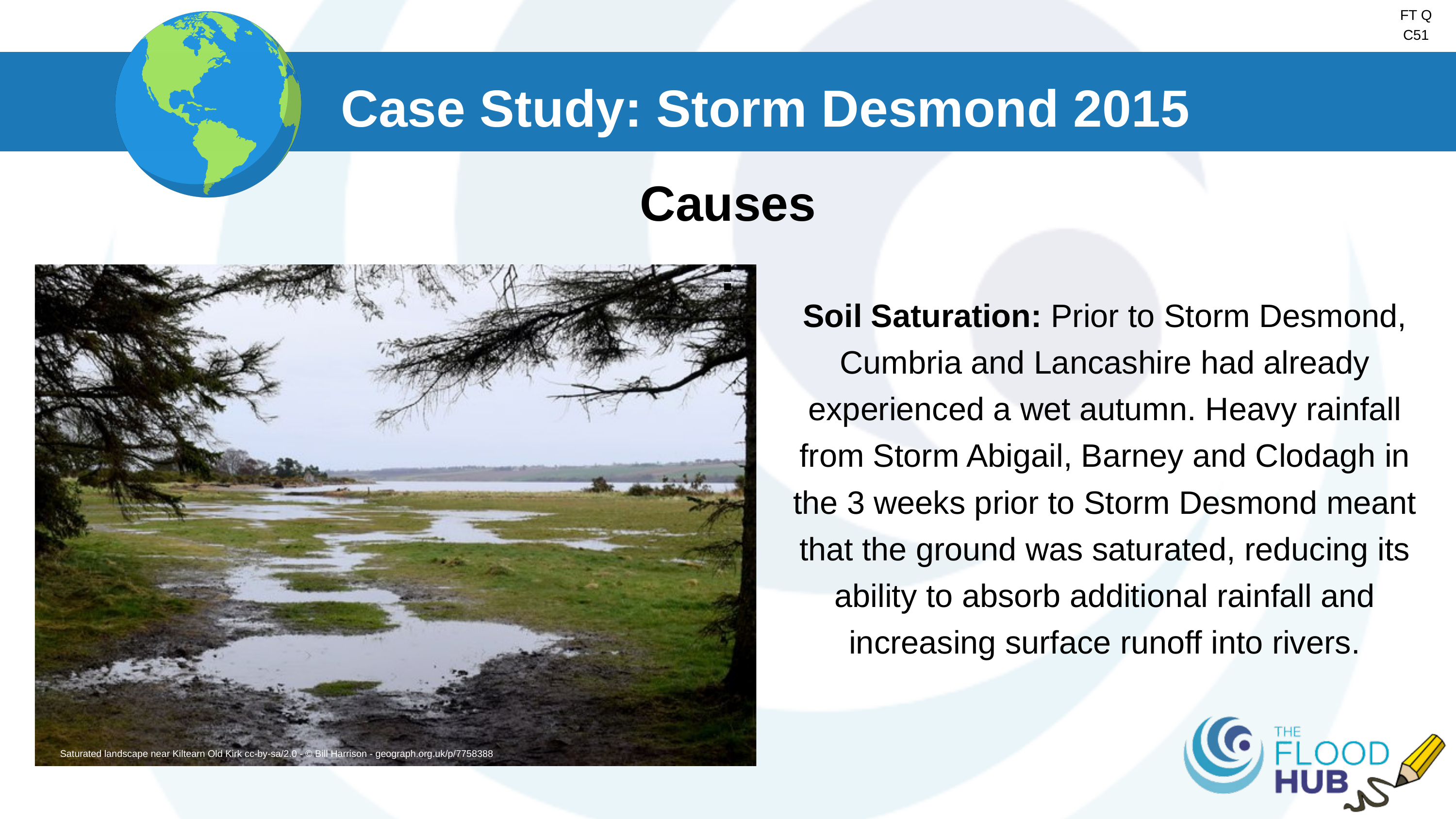

FT Q C51

Case Study: Storm Desmond 2015
Causes:

Saturated landscape near Kiltearn Old Kirk cc-by-sa/2.0 - © Bill Harrison - geograph.org.uk/p/7758388
Soil Saturation: Prior to Storm Desmond, Cumbria and Lancashire had already experienced a wet autumn. Heavy rainfall from Storm Abigail, Barney and Clodagh in the 3 weeks prior to Storm Desmond meant that the ground was saturated, reducing its ability to absorb additional rainfall and increasing surface runoff into rivers.